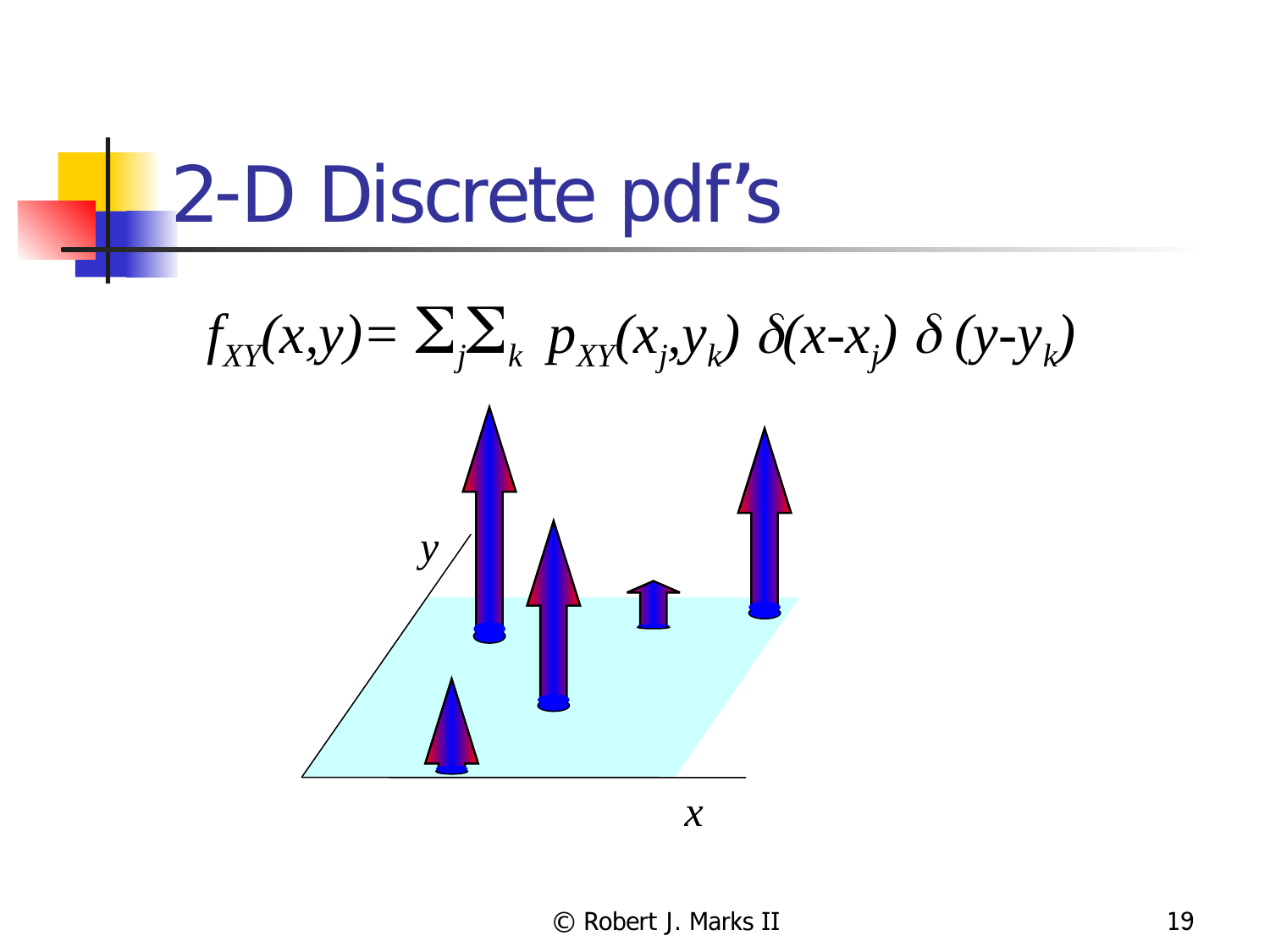

# 2-D Discrete pdf’s
 fXY(x,y)= ΣjΣk  pXY(xj,yk) δ(x-xj) δ (y-yk)

y

 x
© Robert J. Marks II
19